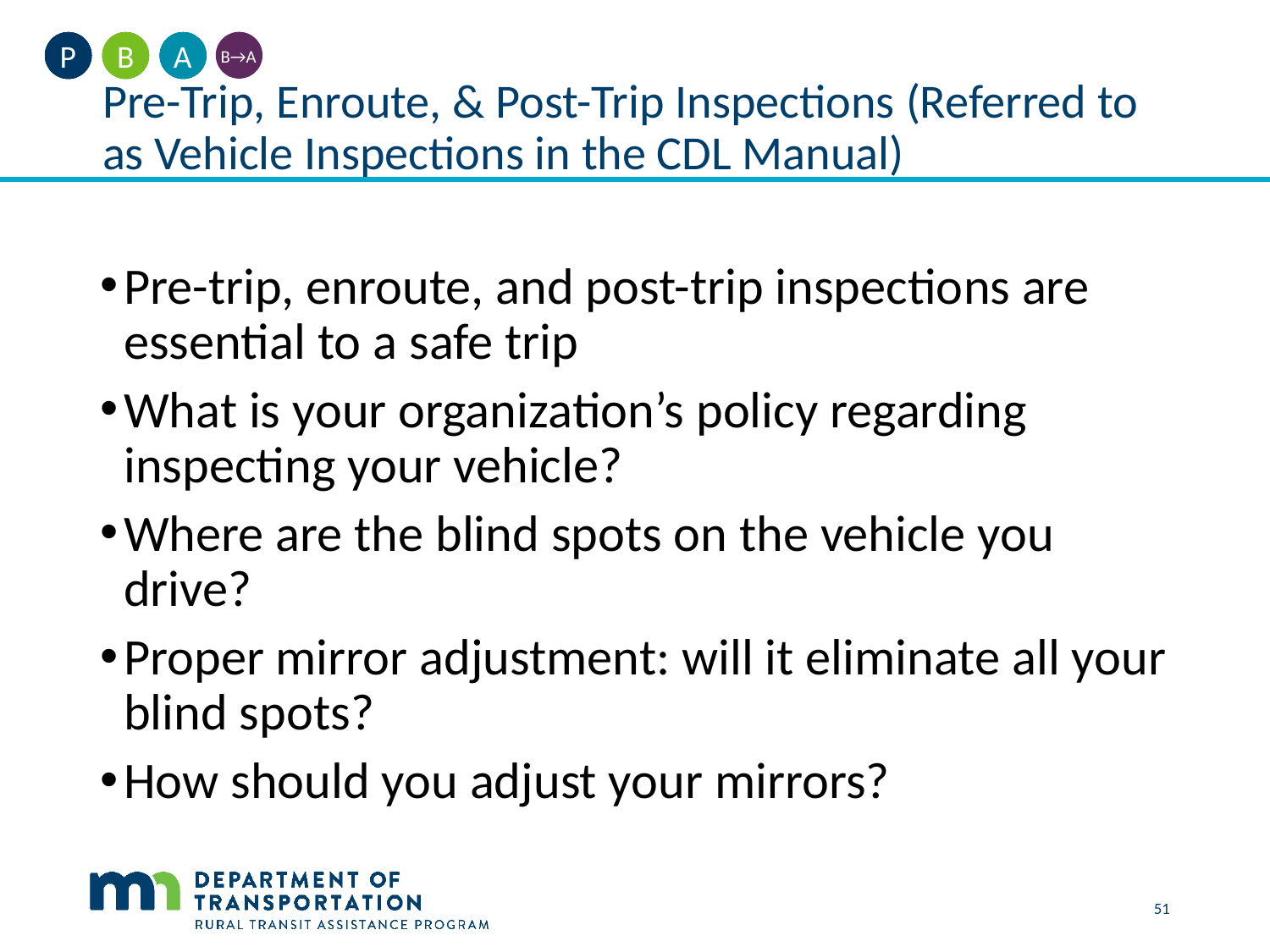

# Pre-Trip, Enroute, & Post-Trip Inspections (Referred to as Vehicle Inspections in the CDL Manual)
A
B
P

B→A
Pre-trip, enroute, and post-trip inspections are essential to a safe trip
What is your organization’s policy regarding inspecting your vehicle?
Where are the blind spots on the vehicle you drive?
Proper mirror adjustment: will it eliminate all your blind spots?
How should you adjust your mirrors?
  51